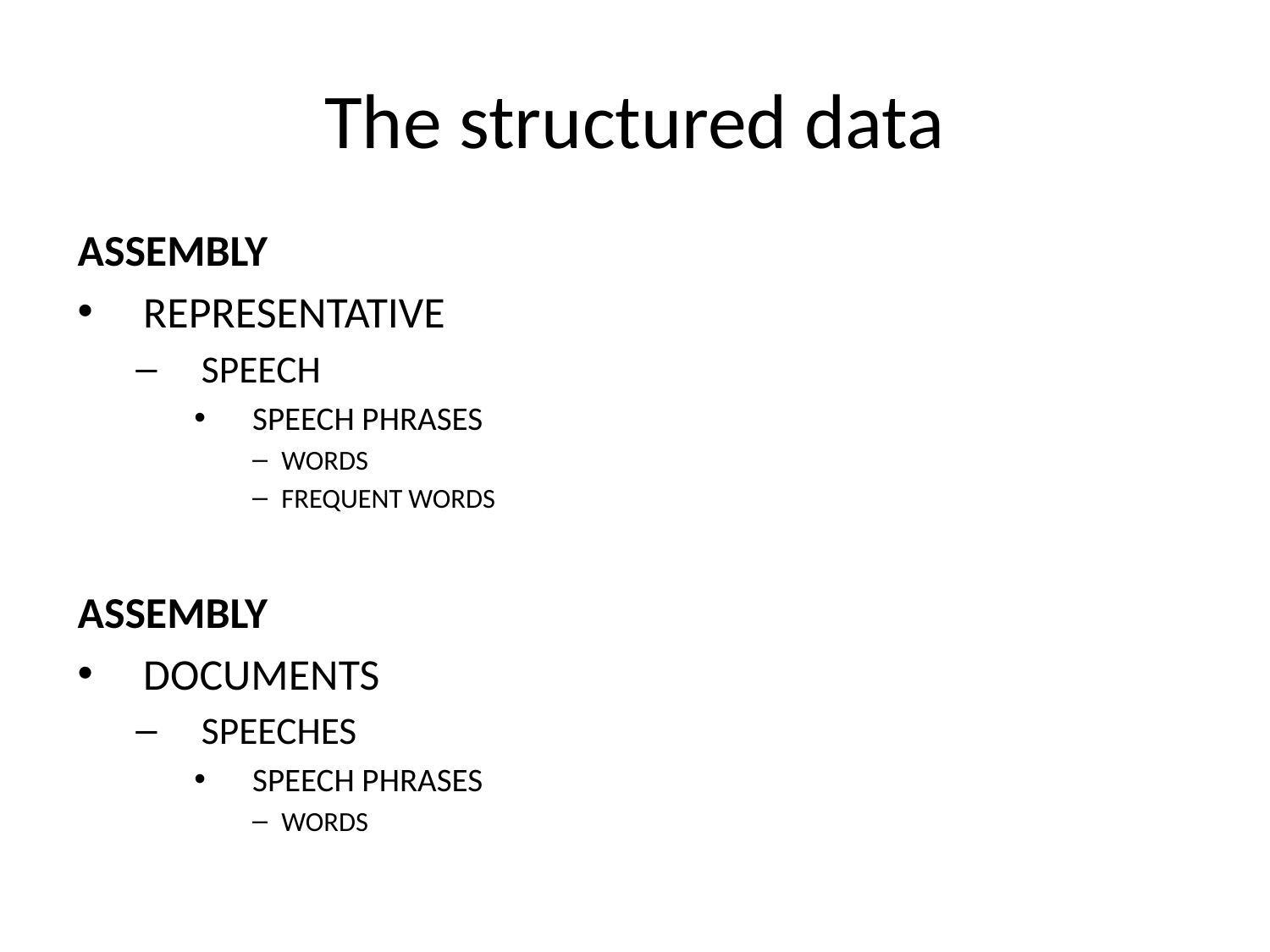

# The structured data
ASSEMBLY
REPRESENTATIVE
SPEECH
SPEECH PHRASES
WORDS
FREQUENT WORDS

ASSEMBLY
DOCUMENTS
SPEECHES
SPEECH PHRASES
WORDS